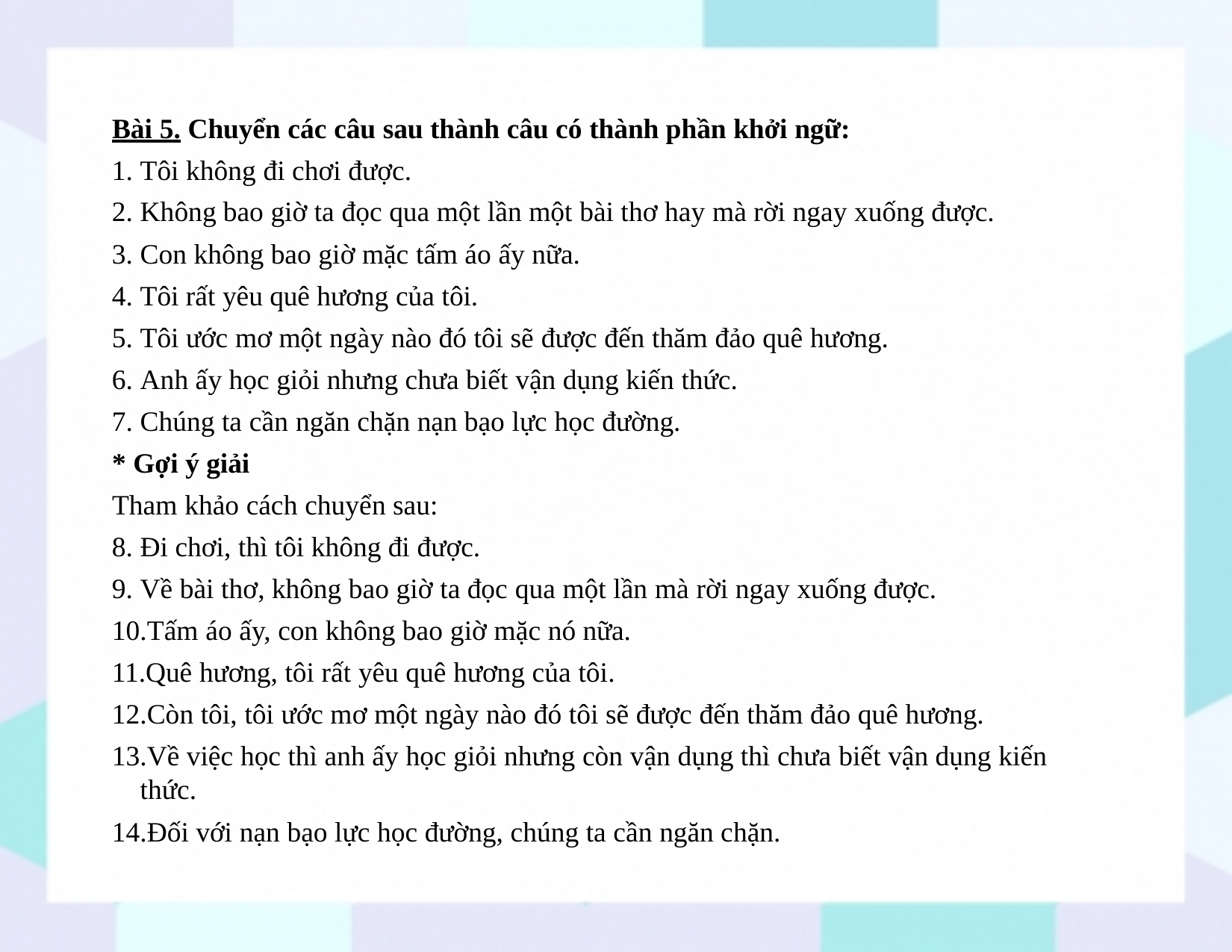

Bài 5. Chuyển các câu sau thành câu có thành phần khởi ngữ:
Tôi không đi chơi được.
Không bao giờ ta đọc qua một lần một bài thơ hay mà rời ngay xuống được.
Con không bao giờ mặc tấm áo ấy nữa.
Tôi rất yêu quê hương của tôi.
Tôi ước mơ một ngày nào đó tôi sẽ được đến thăm đảo quê hương.
Anh ấy học giỏi nhưng chưa biết vận dụng kiến thức.
Chúng ta cần ngăn chặn nạn bạo lực học đường.
* Gợi ý giải
Tham khảo cách chuyển sau:
Đi chơi, thì tôi không đi được.
Về bài thơ, không bao giờ ta đọc qua một lần mà rời ngay xuống được.
Tấm áo ấy, con không bao giờ mặc nó nữa.
Quê hương, tôi rất yêu quê hương của tôi.
Còn tôi, tôi ước mơ một ngày nào đó tôi sẽ được đến thăm đảo quê hương.
Về việc học thì anh ấy học giỏi nhưng còn vận dụng thì chưa biết vận dụng kiến thức.
Đối với nạn bạo lực học đường, chúng ta cần ngăn chặn.